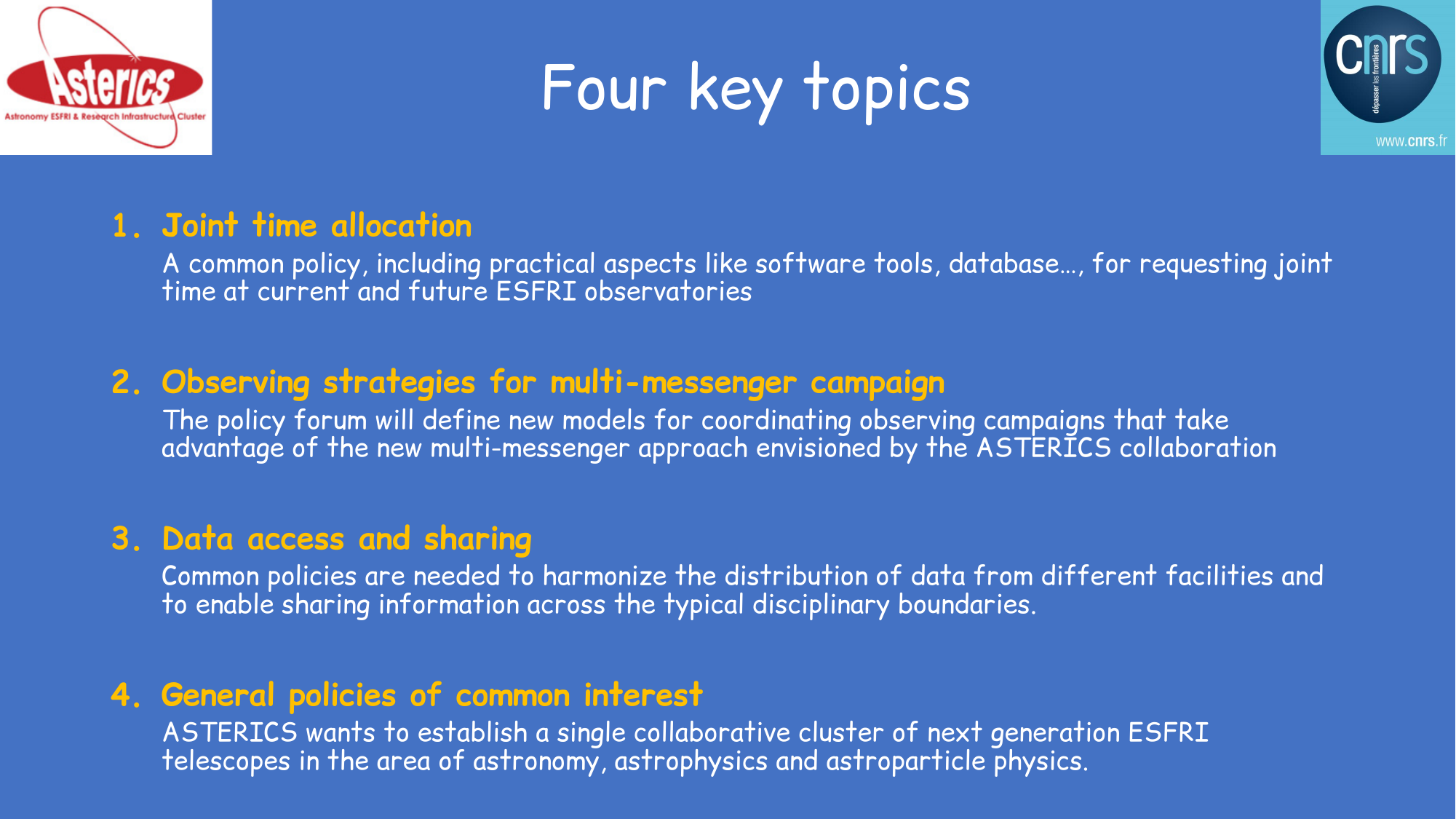

# Four key topics
Joint time allocation
A common policy, including practical aspects like software tools, database…, for requesting joint time at current and future ESFRI observatories

Observing strategies for multi-messenger campaign
The policy forum will define new models for coordinating observing campaigns that take advantage of the new multi-messenger approach envisioned by the ASTERICS collaboration

Data access and sharing
Common policies are needed to harmonize the distribution of data from different facilities and to enable sharing information across the typical disciplinary boundaries.

General policies of common interest
ASTERICS wants to establish a single collaborative cluster of next generation ESFRI telescopes in the area of astronomy, astrophysics and astroparticle physics.